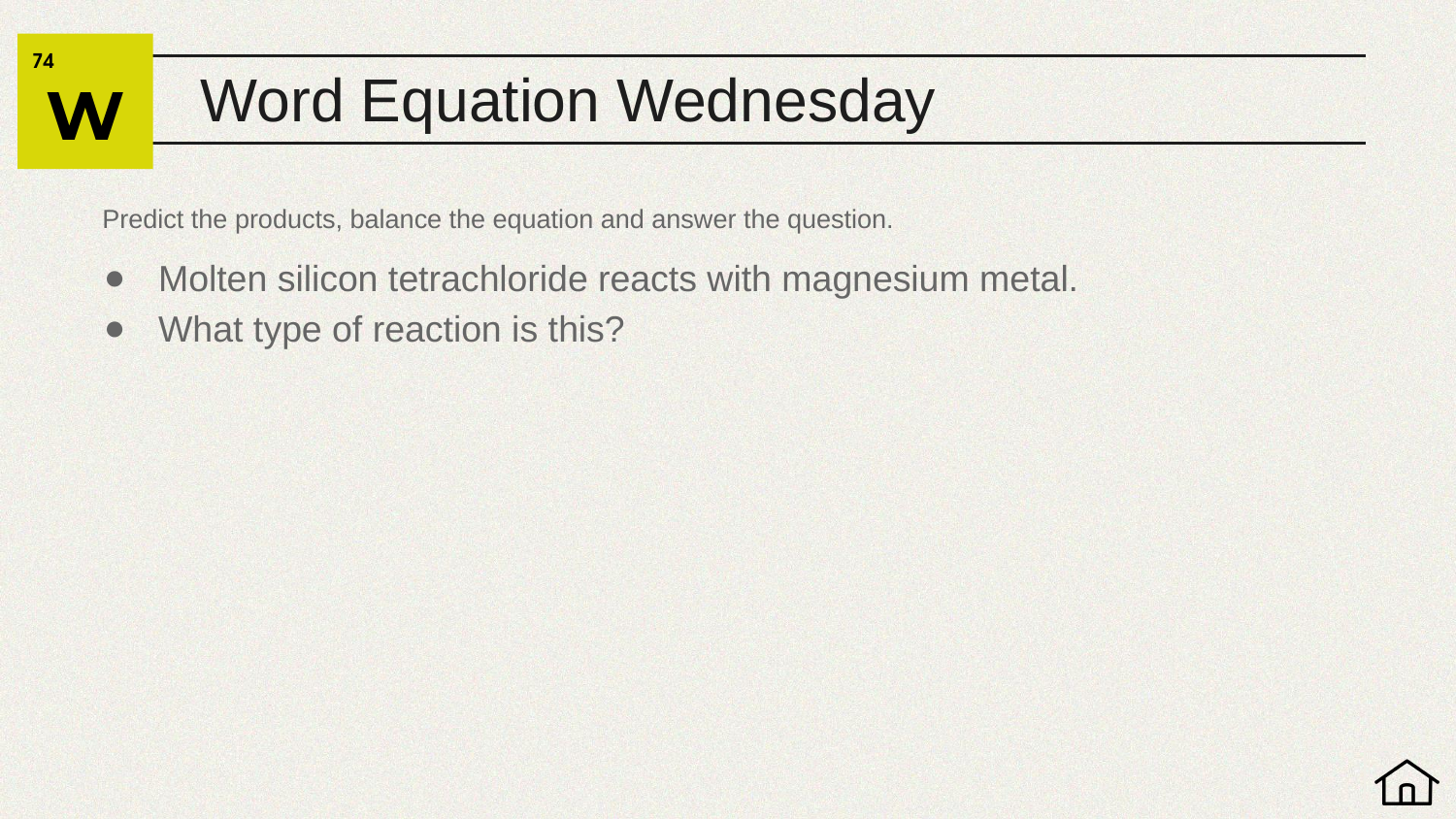

74
W

# Word Equation Wednesday
Predict the products, balance the equation and answer the question.
Molten silicon tetrachloride reacts with magnesium metal.
What type of reaction is this?